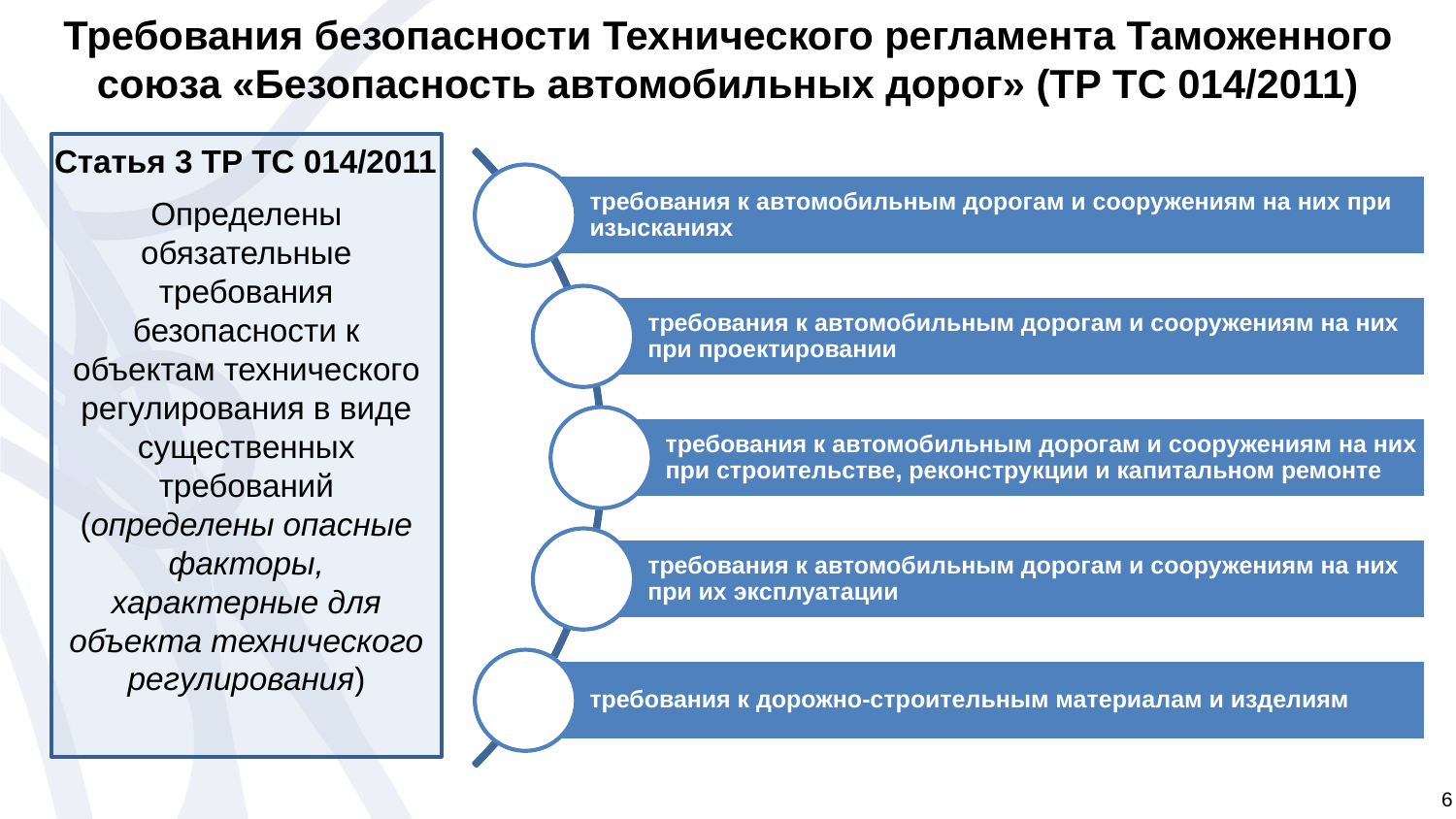

Требования безопасности Технического регламента Таможенного союза «Безопасность автомобильных дорог» (ТР ТС 014/2011)

Статья 3 ТР ТС 014/2011
Определены обязательные требования безопасности к объектам технического регулирования в виде существенных требований (определены опасные факторы, характерные для объекта технического регулирования)
требования к автомобильным дорогам и сооружениям на них при изысканиях
требования к автомобильным дорогам и сооружениям на них при проектировании
требования к автомобильным дорогам и сооружениям на них при строительстве, реконструкции и капитальном ремонте
требования к автомобильным дорогам и сооружениям на них при их эксплуатации
требования к дорожно-строительным материалам и изделиям
6